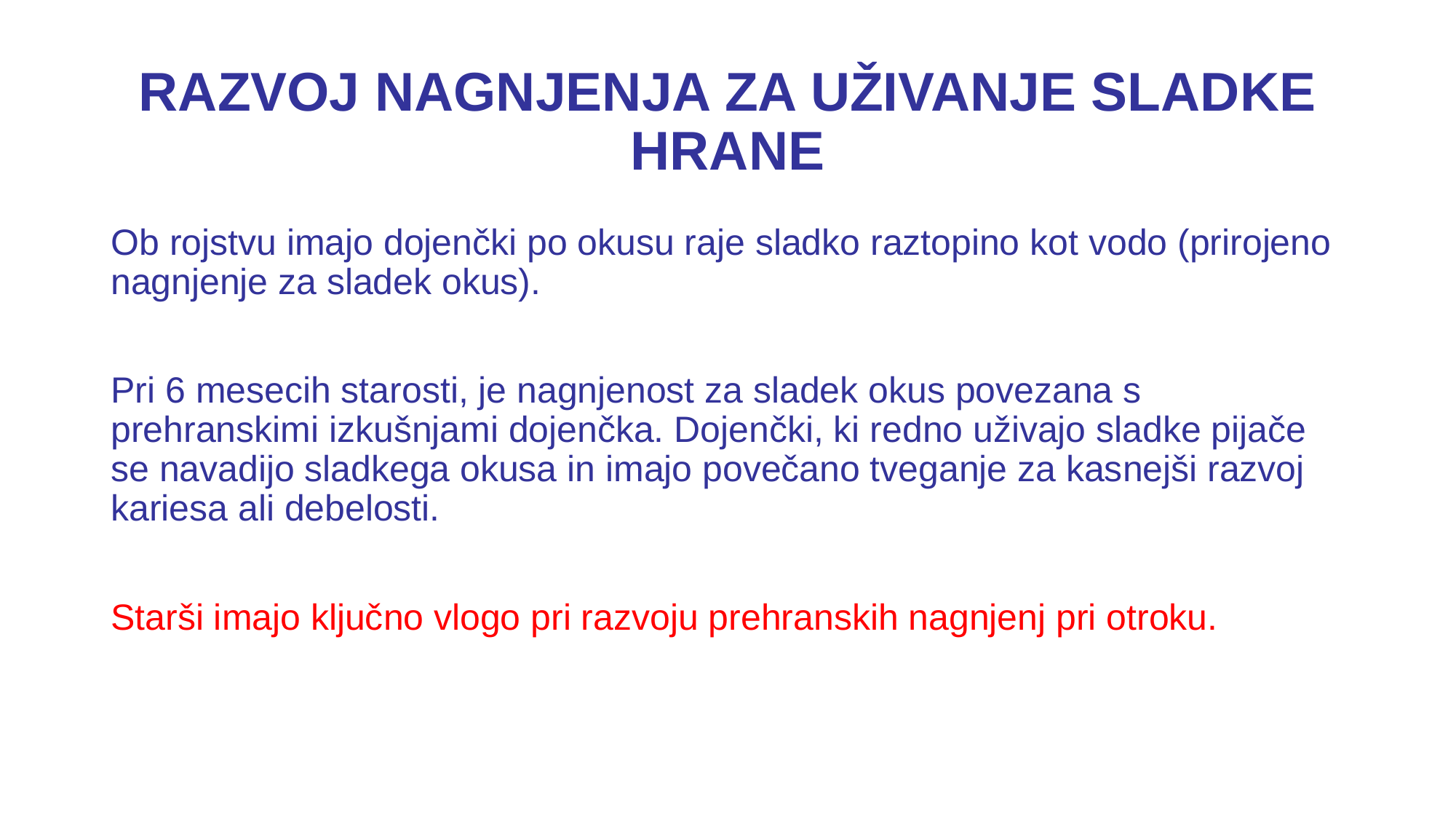

# RAZVOJ NAGNJENJA ZA UŽIVANJE SLADKE HRANE
Ob rojstvu imajo dojenčki po okusu raje sladko raztopino kot vodo (prirojeno nagnjenje za sladek okus).

Pri 6 mesecih starosti, je nagnjenost za sladek okus povezana s prehranskimi izkušnjami dojenčka. Dojenčki, ki redno uživajo sladke pijače se navadijo sladkega okusa in imajo povečano tveganje za kasnejši razvoj kariesa ali debelosti.

Starši imajo ključno vlogo pri razvoju prehranskih nagnjenj pri otroku.